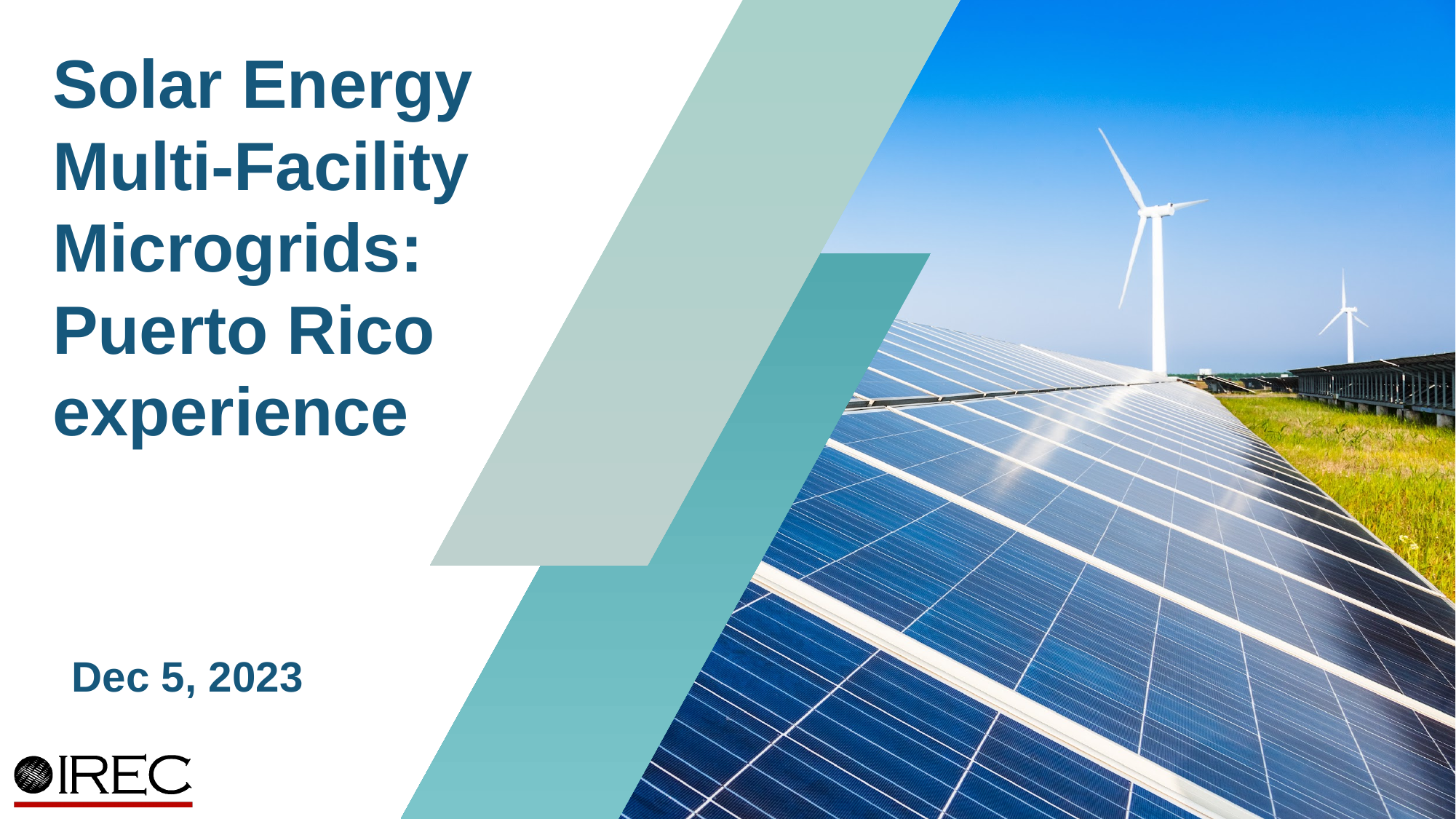

Solar Energy Multi-Facility Microgrids: Puerto Rico experience
Dec 5, 2023